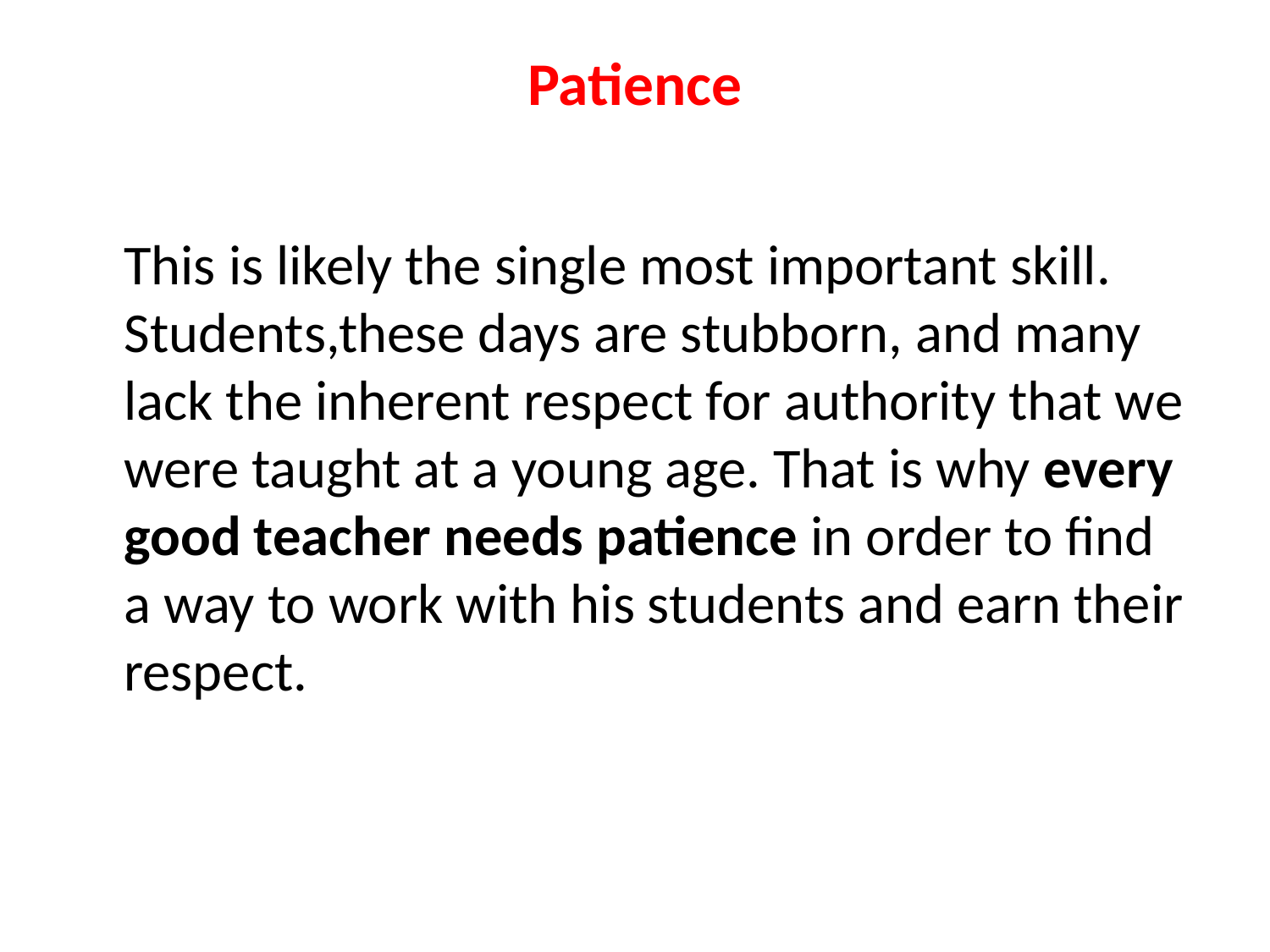

# Patience
	This is likely the single most important skill. Students,these days are stubborn, and many lack the inherent respect for authority that we were taught at a young age. That is why every good teacher needs patience in order to find a way to work with his students and earn their respect.